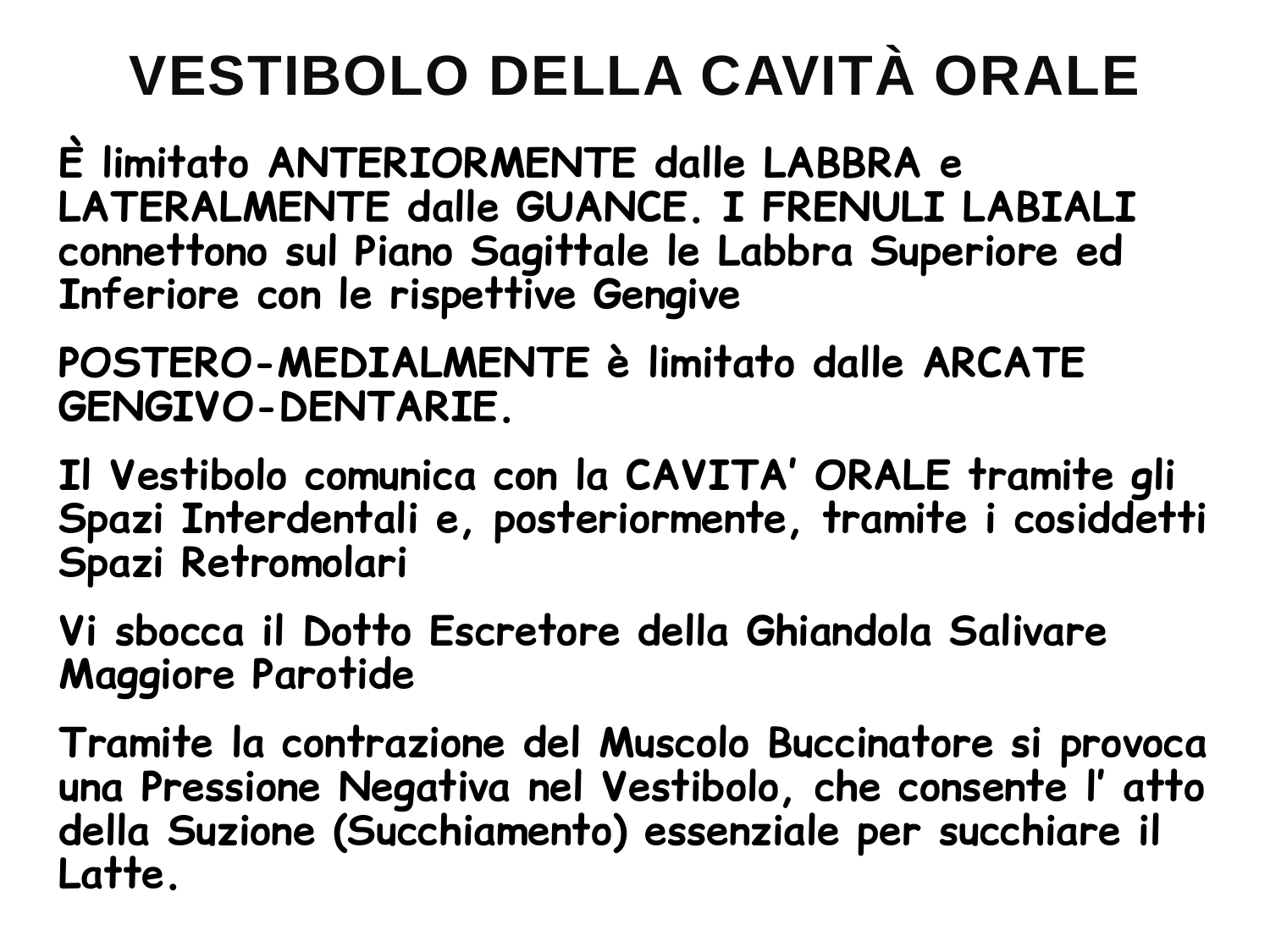

# VESTIBOLO DELLA CAVITà ORALE
È limitato ANTERIORMENTE dalle LABBRA e LATERALMENTE dalle GUANCE. I FRENULI LABIALI connettono sul Piano Sagittale le Labbra Superiore ed Inferiore con le rispettive Gengive
POSTERO-MEDIALMENTE è limitato dalle ARCATE GENGIVO-DENTARIE.
Il Vestibolo comunica con la CAVITA’ ORALE tramite gli Spazi Interdentali e, posteriormente, tramite i cosiddetti Spazi Retromolari
Vi sbocca il Dotto Escretore della Ghiandola Salivare Maggiore Parotide
Tramite la contrazione del Muscolo Buccinatore si provoca una Pressione Negativa nel Vestibolo, che consente l’ atto della Suzione (Succhiamento) essenziale per succhiare il Latte.